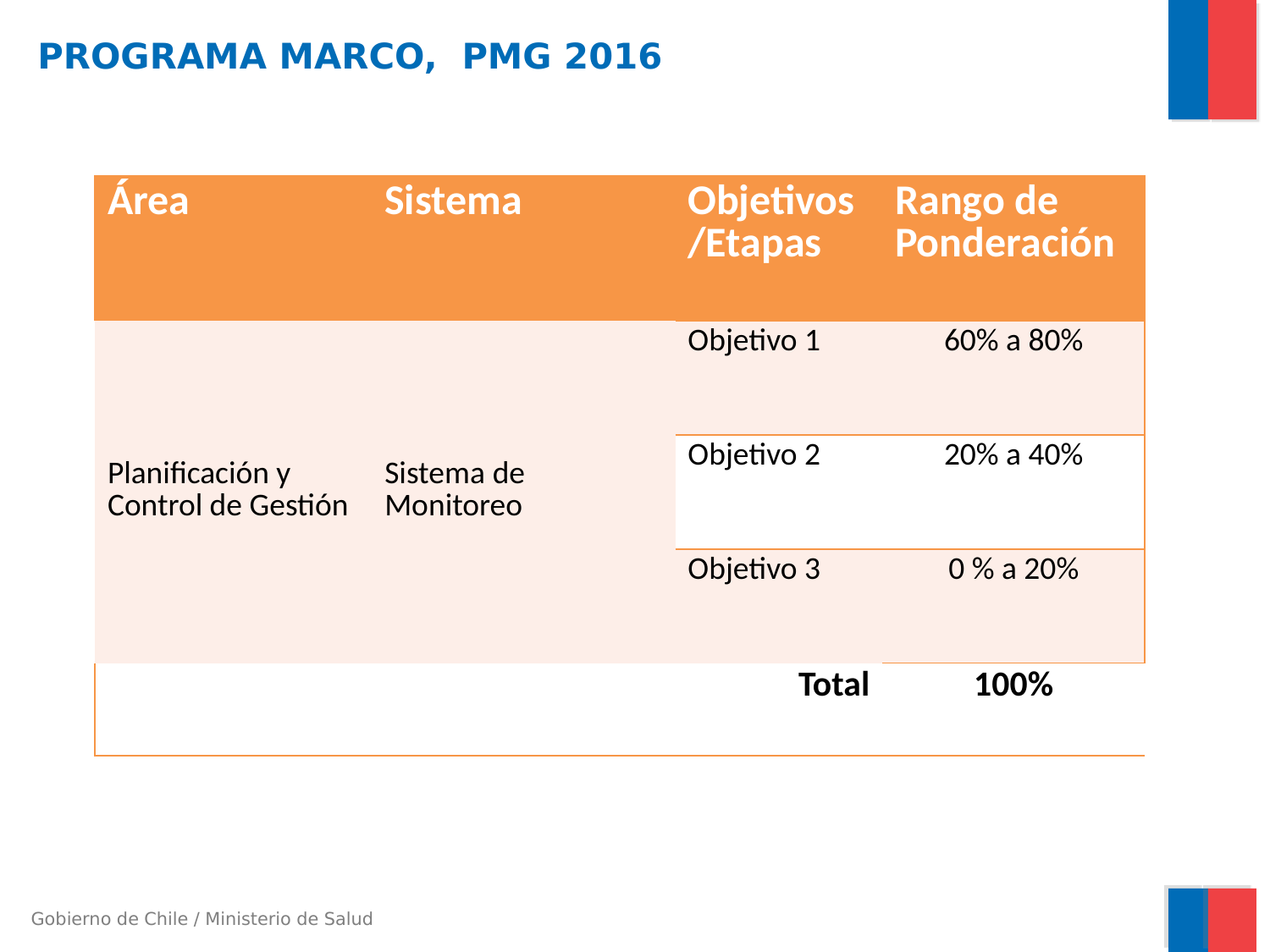

# PROGRAMA MARCO,  PMG 2016
| Área | Sistema | Objetivos /Etapas | Rango de Ponderación |
| --- | --- | --- | --- |
| Planificación y Control de Gestión | Sistema de Monitoreo | Objetivo 1 | 60% a 80% |
|  |  | Objetivo 2 | 20% a 40% |
|  |  | Objetivo 3 | 0 % a 20% |
|  | Total |  | 100% |